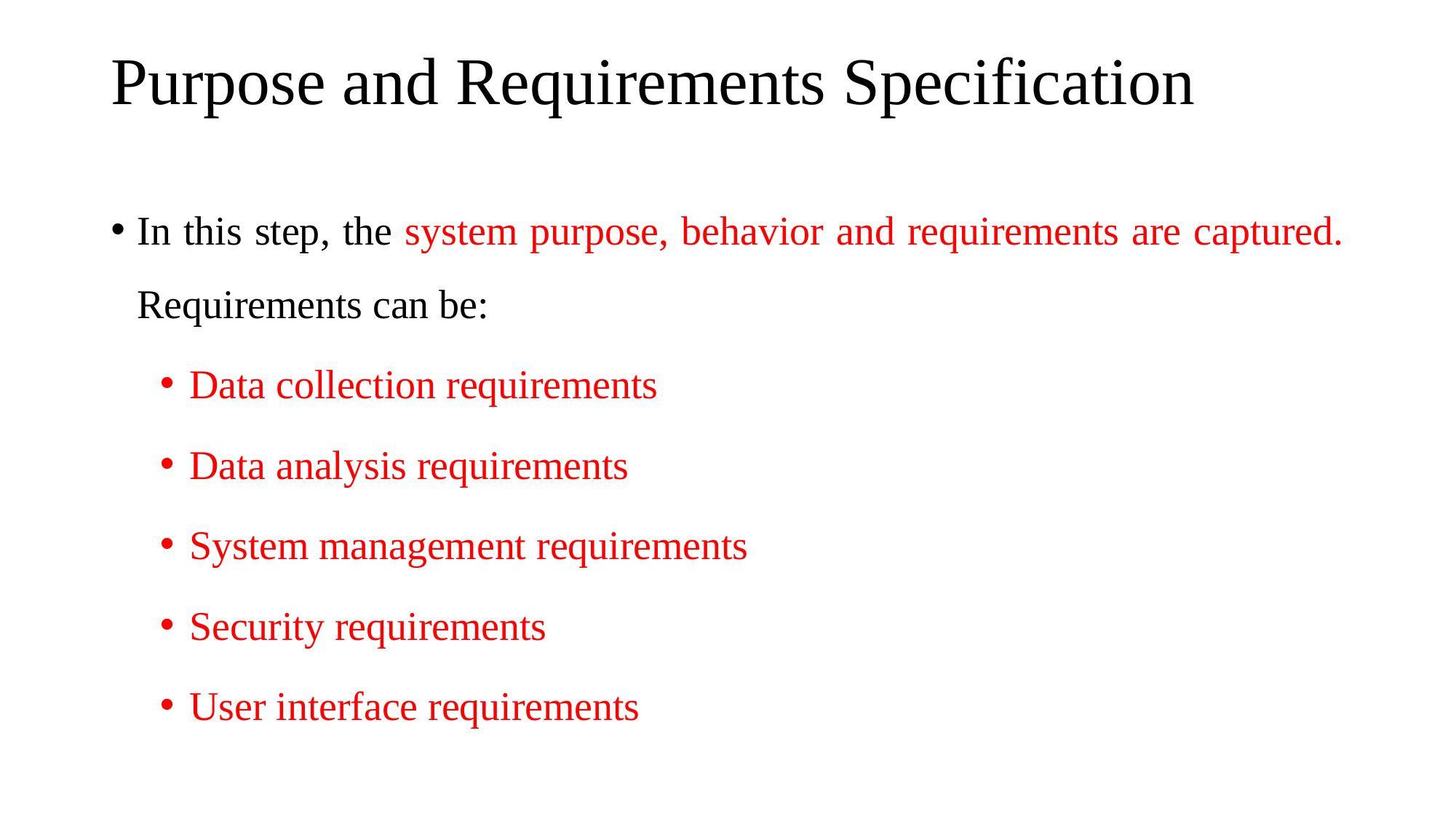

# Purpose and Requirements Specification
In this step, the system purpose, behavior and requirements are captured. Requirements can be:
Data collection requirements
Data analysis requirements
System management requirements
Security requirements
User interface requirements